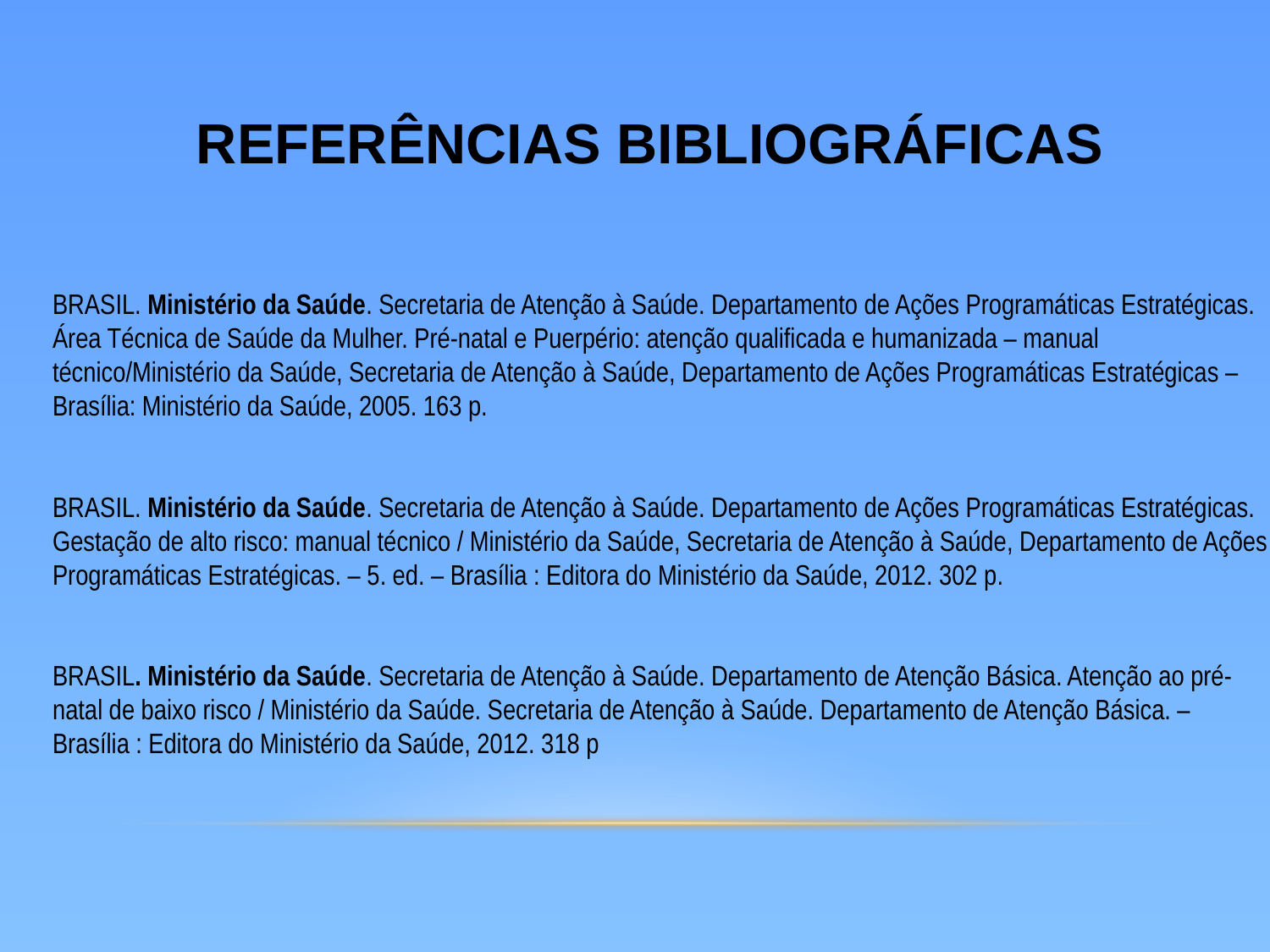

REFERÊNCIAS BIBLIOGRÁFICAS
BRASIL. Ministério da Saúde. Secretaria de Atenção à Saúde. Departamento de Ações Programáticas Estratégicas. Área Técnica de Saúde da Mulher. Pré-natal e Puerpério: atenção qualificada e humanizada – manual técnico/Ministério da Saúde, Secretaria de Atenção à Saúde, Departamento de Ações Programáticas Estratégicas – Brasília: Ministério da Saúde, 2005. 163 p.

BRASIL. Ministério da Saúde. Secretaria de Atenção à Saúde. Departamento de Ações Programáticas Estratégicas. Gestação de alto risco: manual técnico / Ministério da Saúde, Secretaria de Atenção à Saúde, Departamento de Ações Programáticas Estratégicas. – 5. ed. – Brasília : Editora do Ministério da Saúde, 2012. 302 p.

BRASIL. Ministério da Saúde. Secretaria de Atenção à Saúde. Departamento de Atenção Básica. Atenção ao pré-natal de baixo risco / Ministério da Saúde. Secretaria de Atenção à Saúde. Departamento de Atenção Básica. – Brasília : Editora do Ministério da Saúde, 2012. 318 p